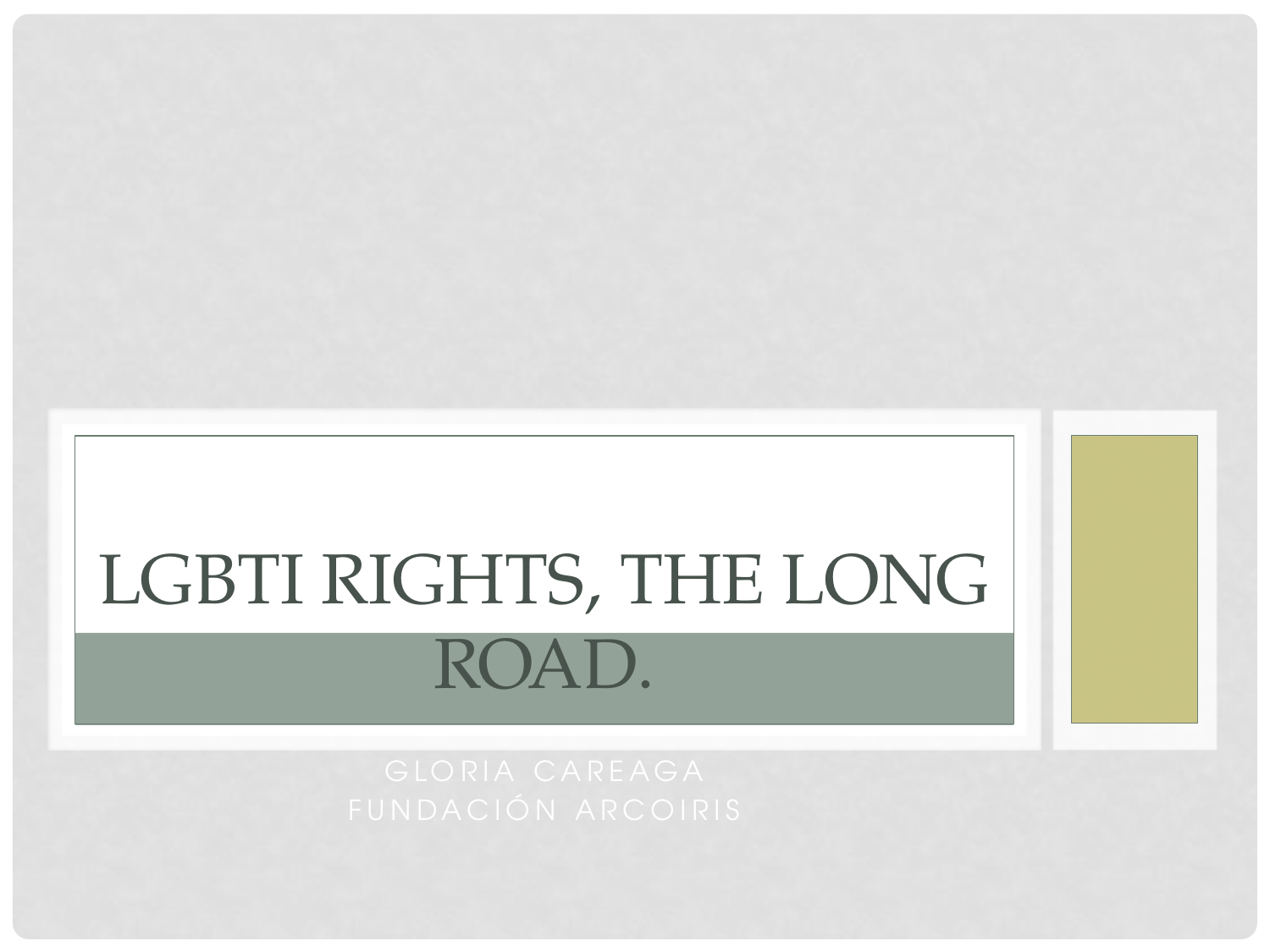

# LGBTI RIGHTS, the long road.

Gloria Careaga
Fundación Arcoiris